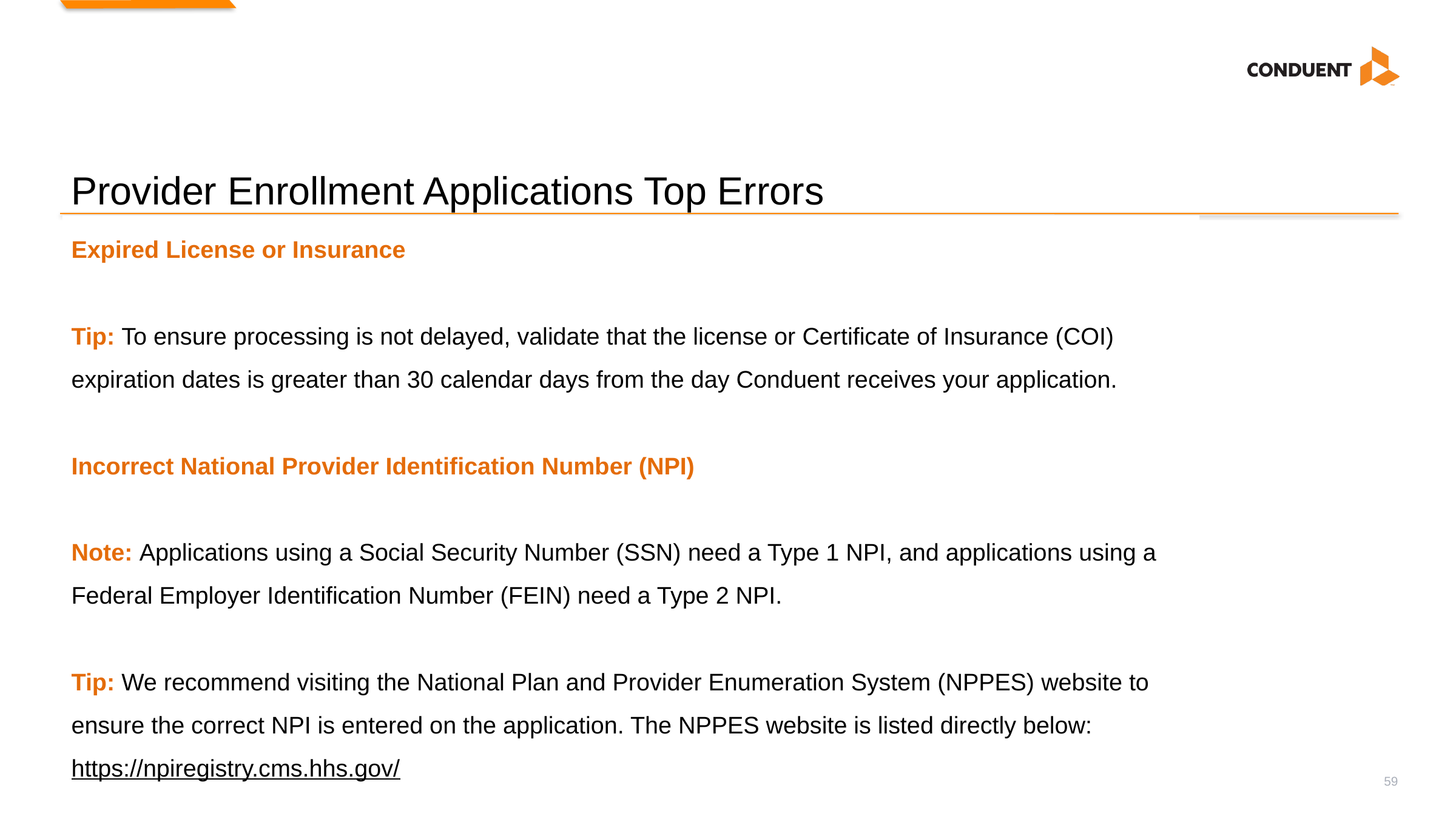

# Provider Enrollment Applications Top Errors
Expired License or Insurance

Tip: To ensure processing is not delayed, validate that the license or Certificate of Insurance (COI) expiration dates is greater than 30 calendar days from the day Conduent receives your application.

Incorrect National Provider Identification Number (NPI)

Note: Applications using a Social Security Number (SSN) need a Type 1 NPI, and applications using a Federal Employer Identification Number (FEIN) need a Type 2 NPI.

Tip: We recommend visiting the National Plan and Provider Enumeration System (NPPES) website to ensure the correct NPI is entered on the application. The NPPES website is listed directly below:
https://npiregistry.cms.hhs.gov/

59